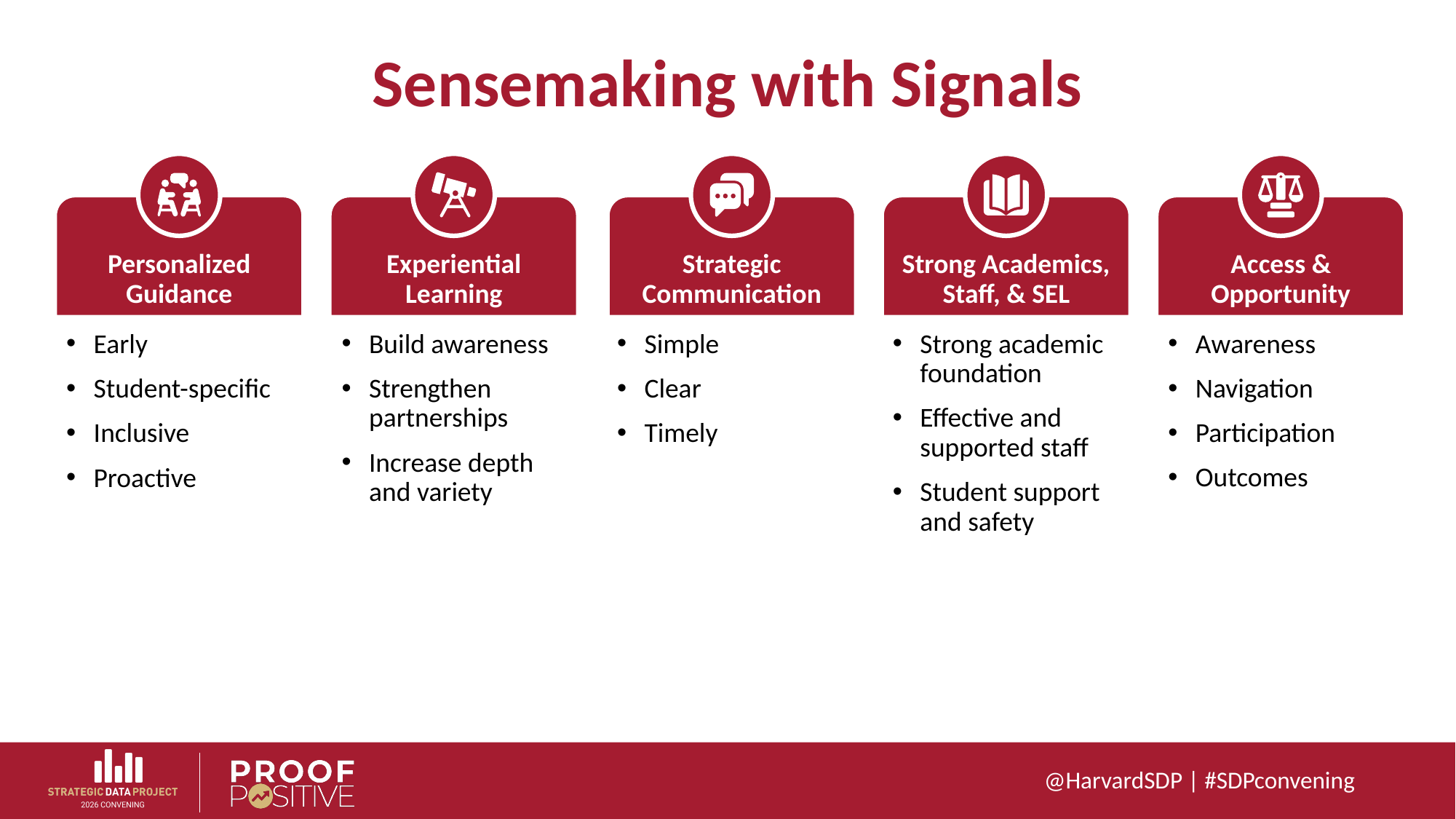

# Sensemaking with Signals

Personalized Guidance

Experiential Learning

Strategic Communication

Strong Academics, Staff, & SEL

Access & Opportunity
Early
Student-specific
Inclusive
Proactive

Build awareness
Strengthen partnerships
Increase depth and variety
Simple
Clear
Timely
Strong academic foundation
Effective and supported staff
Student support and safety
Awareness
Navigation
Participation
Outcomes